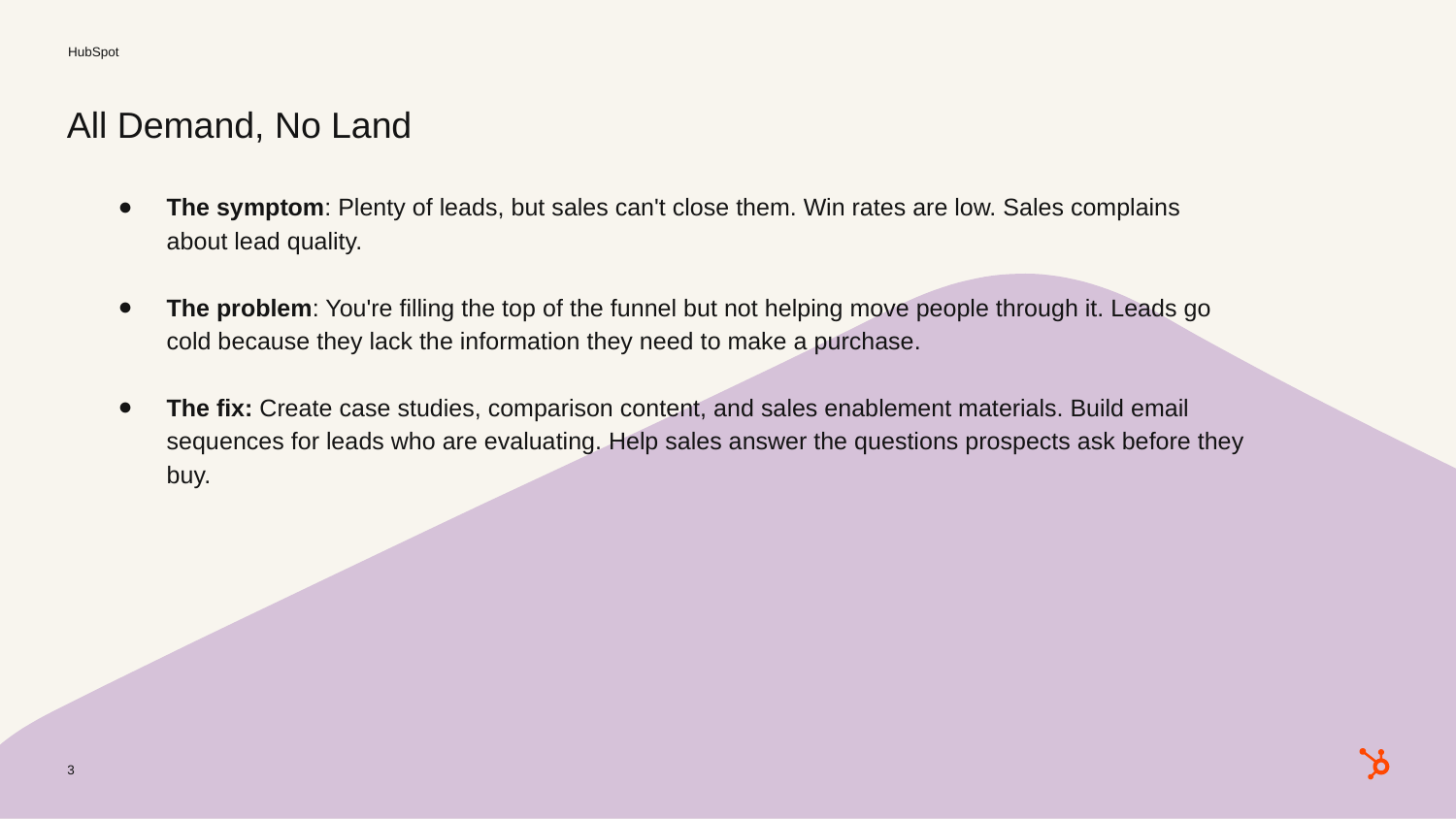

HubSpot
# All Demand, No Land
The symptom: Plenty of leads, but sales can't close them. Win rates are low. Sales complains about lead quality.

The problem: You're filling the top of the funnel but not helping move people through it. Leads go cold because they lack the information they need to make a purchase.

The fix: Create case studies, comparison content, and sales enablement materials. Build email sequences for leads who are evaluating. Help sales answer the questions prospects ask before they buy.
3